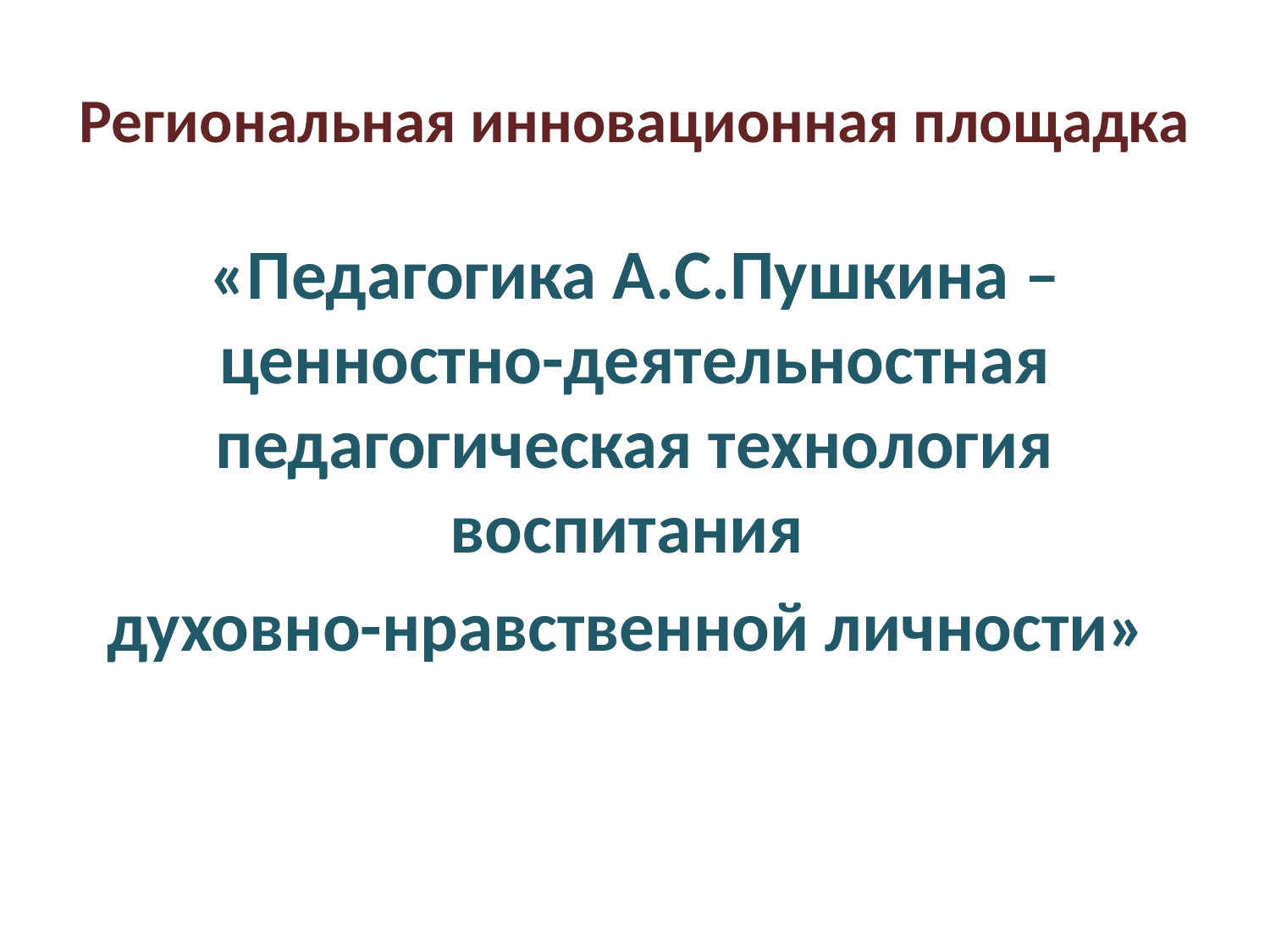

# Региональная инновационная площадка
«Педагогика А.С.Пушкина – ценностно-деятельностная педагогическая технология воспитания
духовно-нравственной личности»